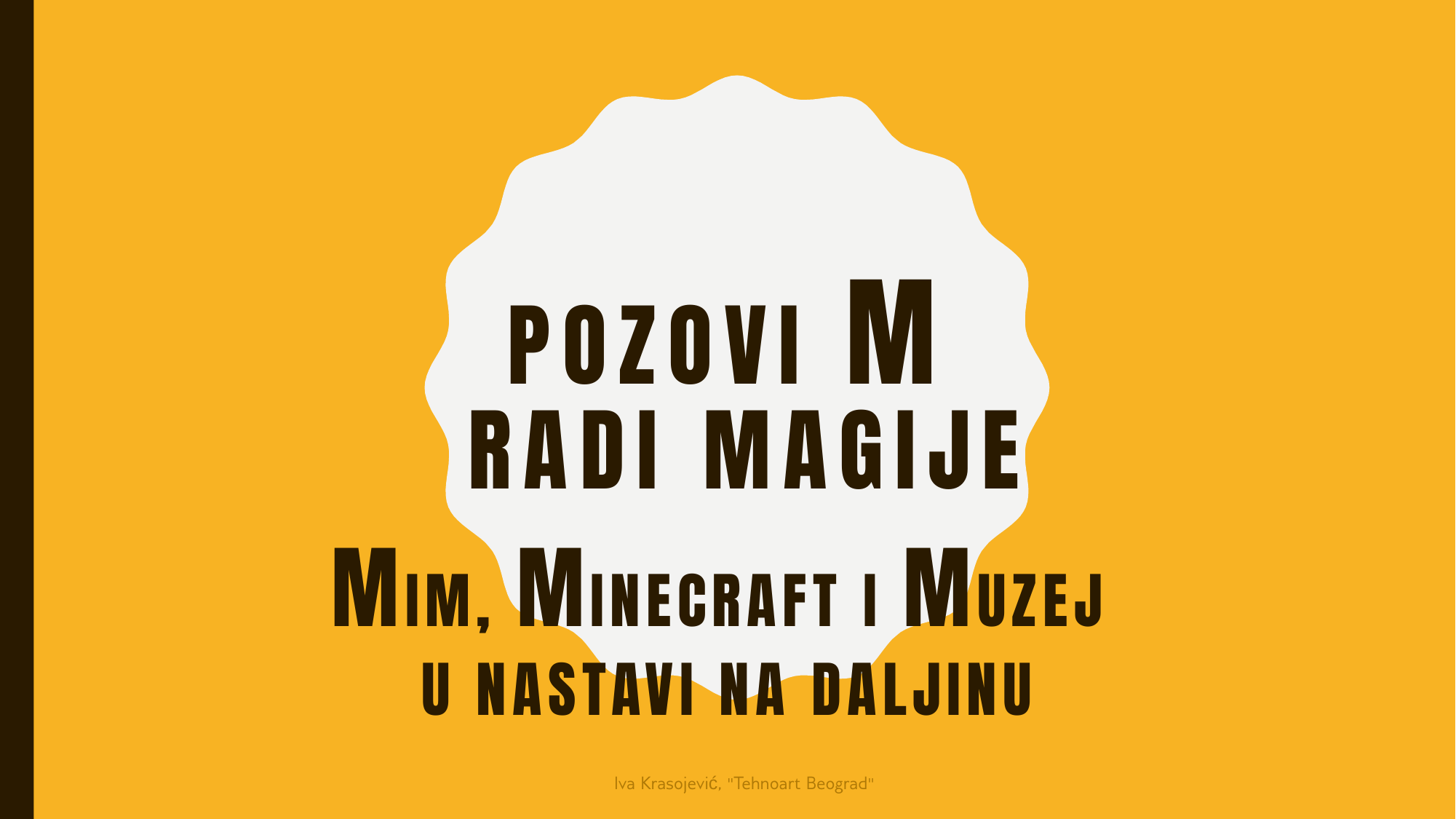

# Pozovi m radi magije
Mim, MINECRAFT I MUZEJ
U NASTAVI NA DALJINU
Iva Krasojević, "Tehnoart Beograd"